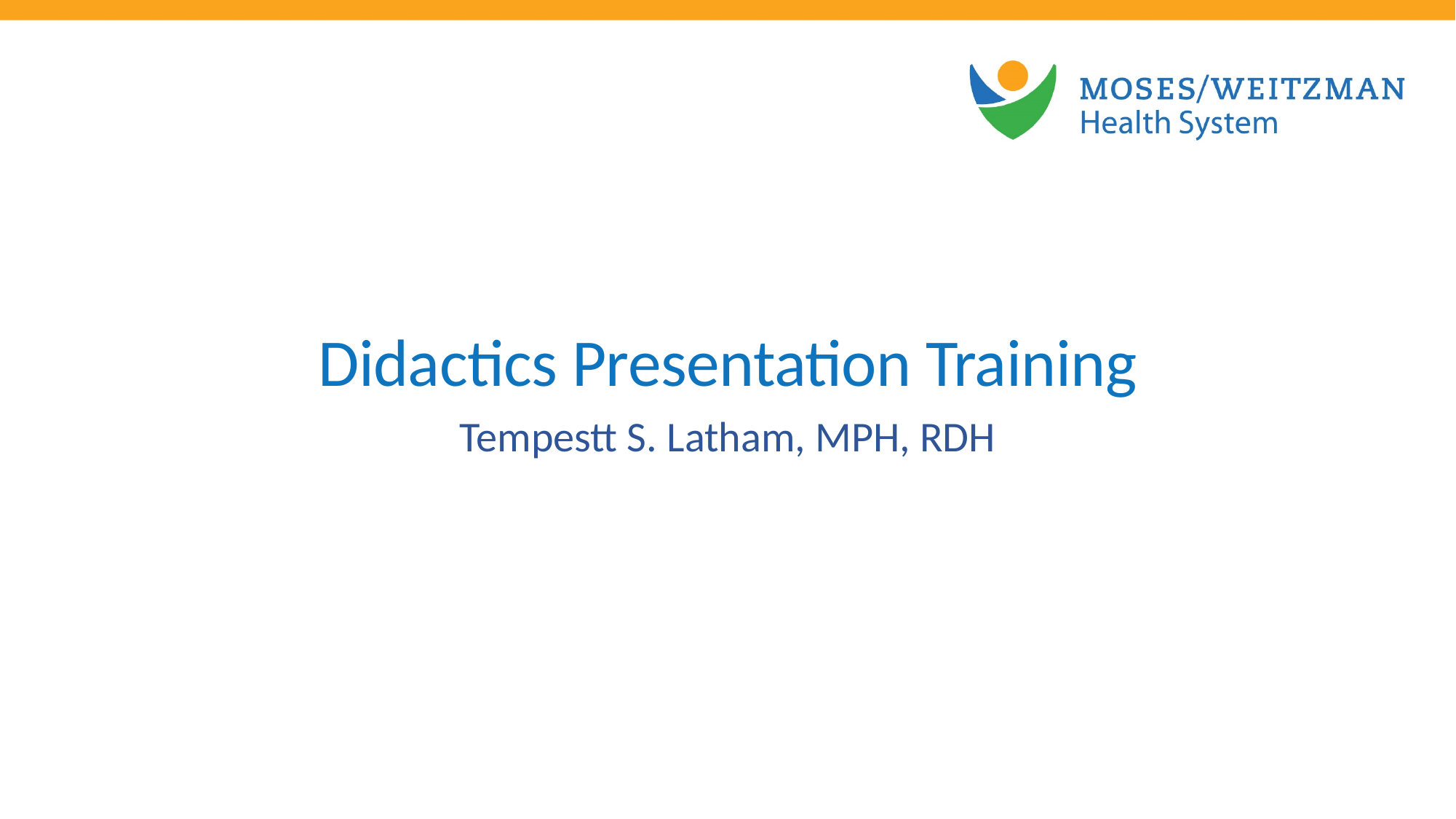

Didactics Presentation Training

Tempestt S. Latham, MPH, RDH